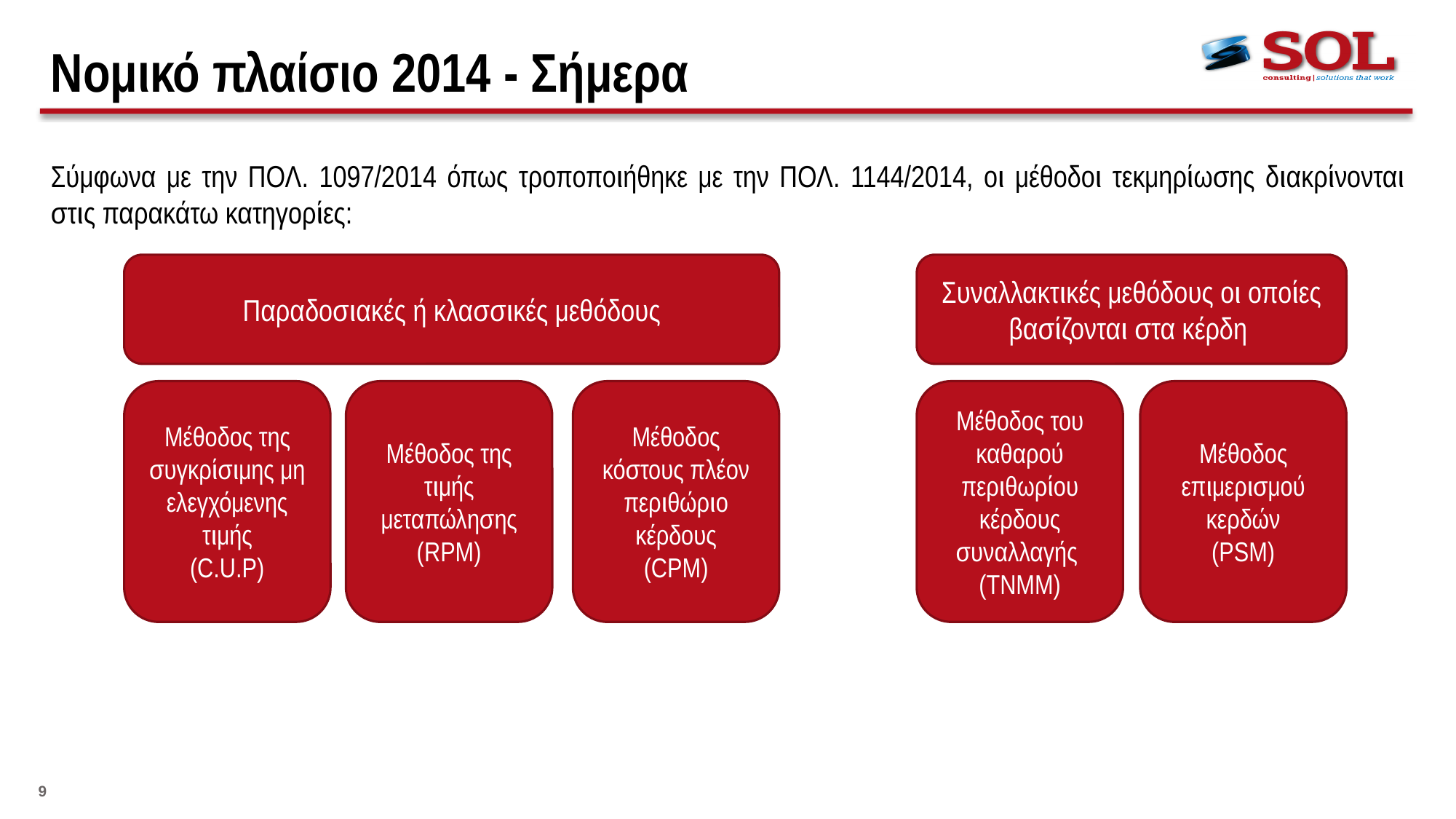

# Νομικό πλαίσιο 2014 - Σήμερα
Σύμφωνα με την ΠΟΛ. 1097/2014 όπως τροποποιήθηκε με την ΠΟΛ. 1144/2014, οι μέθοδοι τεκμηρίωσης διακρίνονται στις παρακάτω κατηγορίες:

Παραδοσιακές ή κλασσικές μεθόδους
Συναλλακτικές μεθόδους οι οποίες βασίζονται στα κέρδη
Μέθοδος της συγκρίσιμης μη ελεγχόμενης τιμής
(C.U.P)
Μέθοδος της τιμής μεταπώλησης
(RPM)
Μέθοδος κόστους πλέον περιθώριο κέρδους
(CPM)
Μέθοδος του καθαρού περιθωρίου κέρδους συναλλαγής
(TNMM)
Μέθοδος επιμερισμού κερδών
(PSM)
9